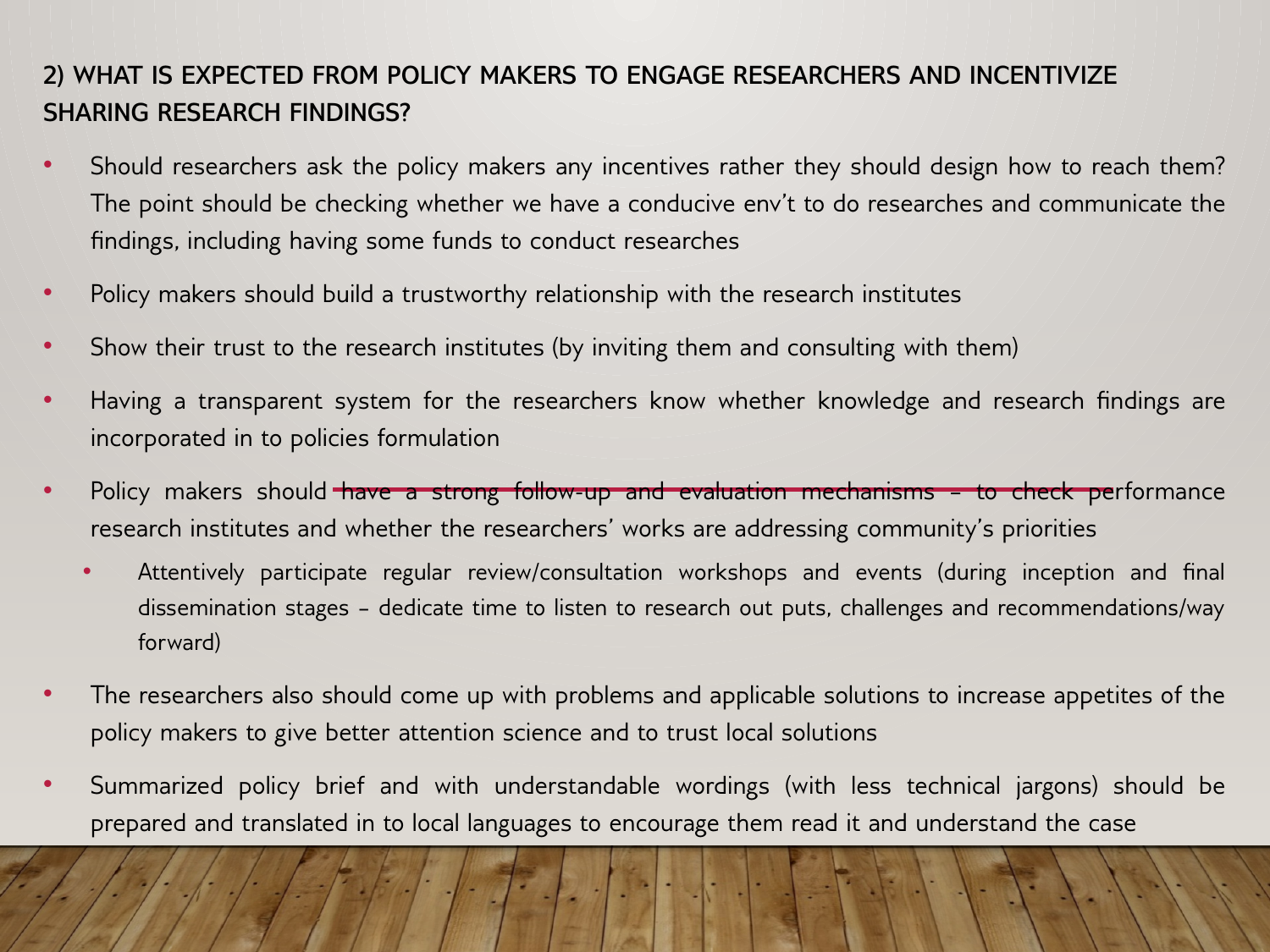

2) WHAT IS EXPECTED FROM POLICY MAKERS TO ENGAGE RESEARCHERS AND INCENTIVIZE SHARING RESEARCH FINDINGS?
Should researchers ask the policy makers any incentives rather they should design how to reach them? The point should be checking whether we have a conducive env’t to do researches and communicate the findings, including having some funds to conduct researches
Policy makers should build a trustworthy relationship with the research institutes
Show their trust to the research institutes (by inviting them and consulting with them)
Having a transparent system for the researchers know whether knowledge and research findings are incorporated in to policies formulation
Policy makers should have a strong follow-up and evaluation mechanisms – to check performance research institutes and whether the researchers’ works are addressing community’s priorities
Attentively participate regular review/consultation workshops and events (during inception and final dissemination stages – dedicate time to listen to research out puts, challenges and recommendations/way forward)
The researchers also should come up with problems and applicable solutions to increase appetites of the policy makers to give better attention science and to trust local solutions
Summarized policy brief and with understandable wordings (with less technical jargons) should be prepared and translated in to local languages to encourage them read it and understand the case